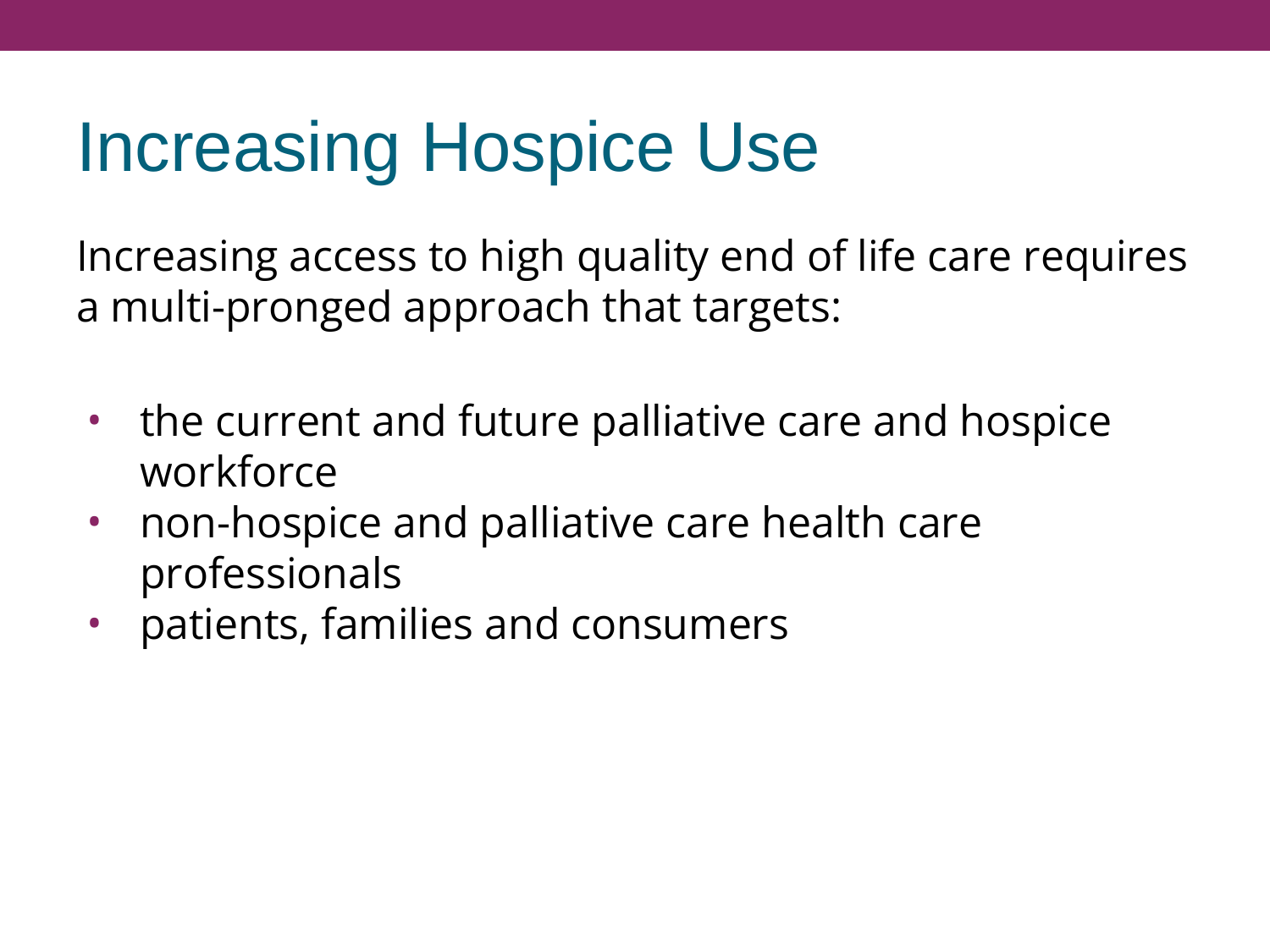

# Increasing Hospice Use
Increasing access to high quality end of life care requires a multi-pronged approach that targets:

the current and future palliative care and hospice workforce
non-hospice and palliative care health care professionals
patients, families and consumers